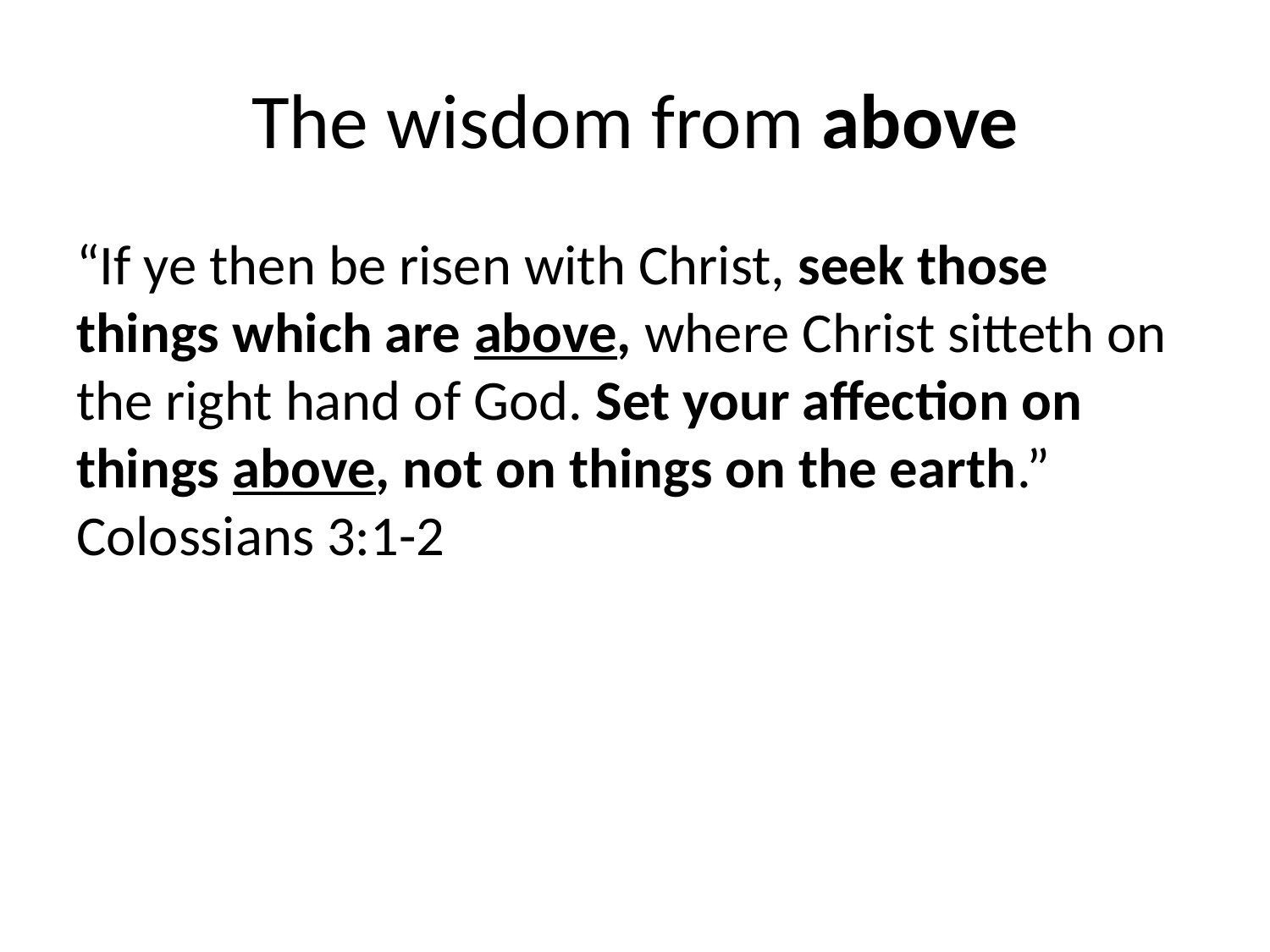

# The wisdom from above
“If ye then be risen with Christ, seek those things which are above, where Christ sitteth on the right hand of God. Set your affection on things above, not on things on the earth.” Colossians 3:1-2